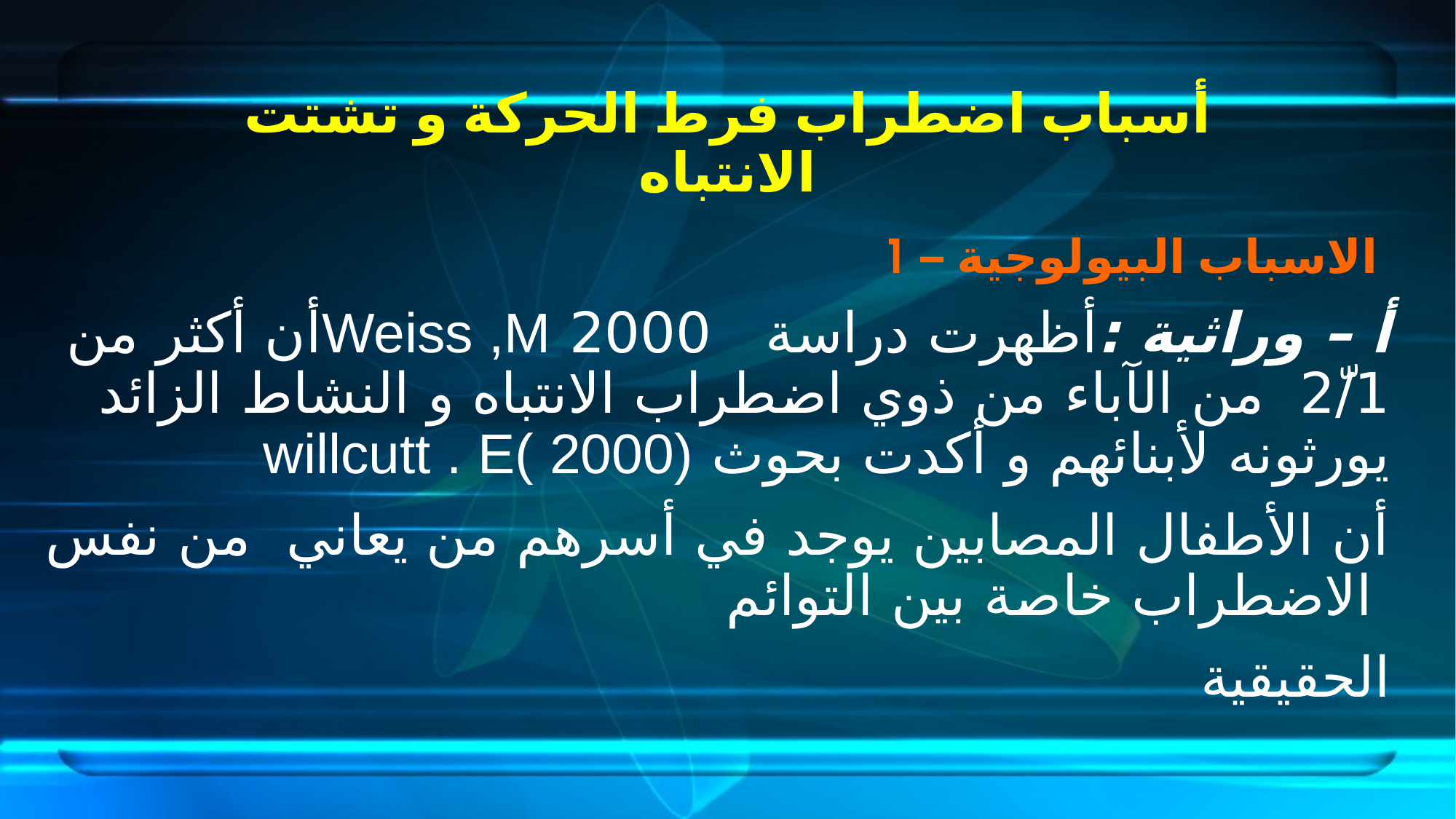

# أسباب اضطراب فرط الحركة و تشتت الانتباه
1 – الاسباب البيولوجية
أ – وراثية :أظهرت دراسة   2000 Weiss ,Mأن أكثر من 1/ّ2  من الآباء من ذوي اضطراب الانتباه و النشاط الزائد يورثونه لأبنائهم و أكدت بحوث willcutt . E( 2000)
أن الأطفال المصابين يوجد في أسرهم من يعاني  من نفس  الاضطراب خاصة بين التوائم
الحقيقية